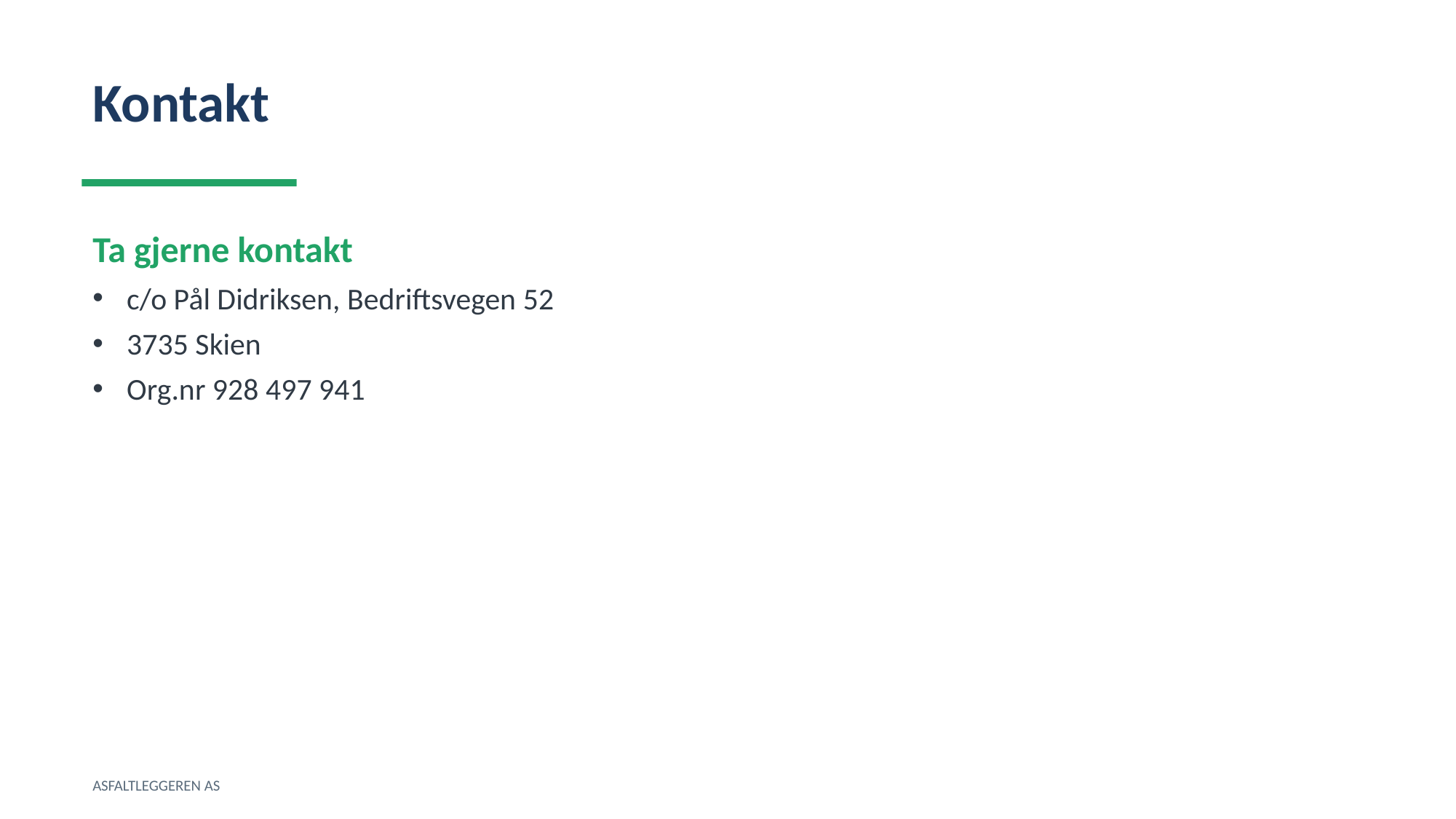

Kontakt

Ta gjerne kontakt
c/o Pål Didriksen, Bedriftsvegen 52
3735 Skien
Org.nr 928 497 941
ASFALTLEGGEREN AS